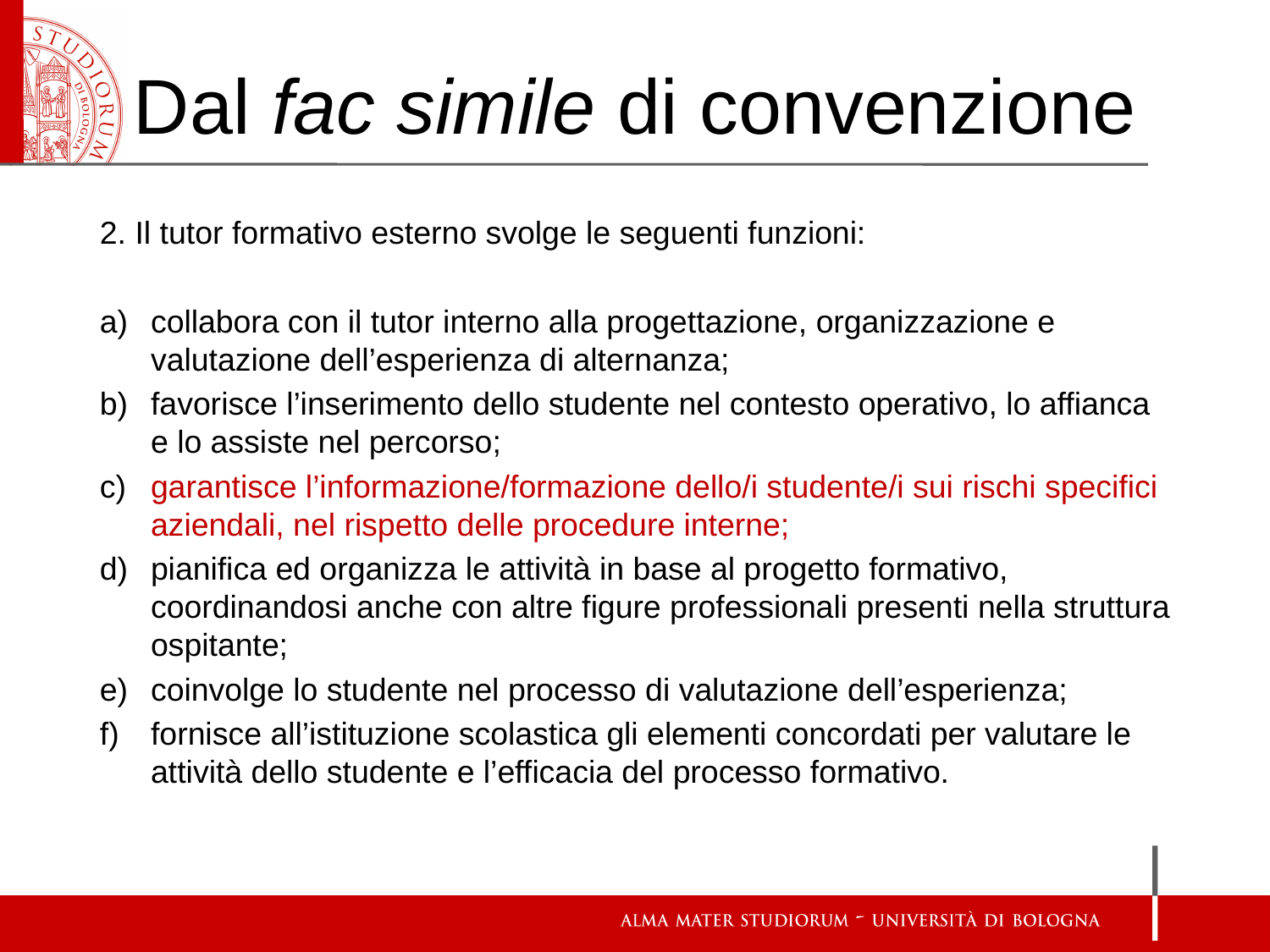

# Dal fac simile di convenzione
2. Il tutor formativo esterno svolge le seguenti funzioni:

a) 	collabora con il tutor interno alla progettazione, organizzazione e valutazione dell’esperienza di alternanza;
b) 	favorisce l’inserimento dello studente nel contesto operativo, lo affianca e lo assiste nel percorso;
c) 	garantisce l’informazione/formazione dello/i studente/i sui rischi specifici aziendali, nel rispetto delle procedure interne;
d) 	pianifica ed organizza le attività in base al progetto formativo, coordinandosi anche con altre figure professionali presenti nella struttura ospitante;
e) 	coinvolge lo studente nel processo di valutazione dell’esperienza;
f) 	fornisce all’istituzione scolastica gli elementi concordati per valutare le attività dello studente e l’efficacia del processo formativo.